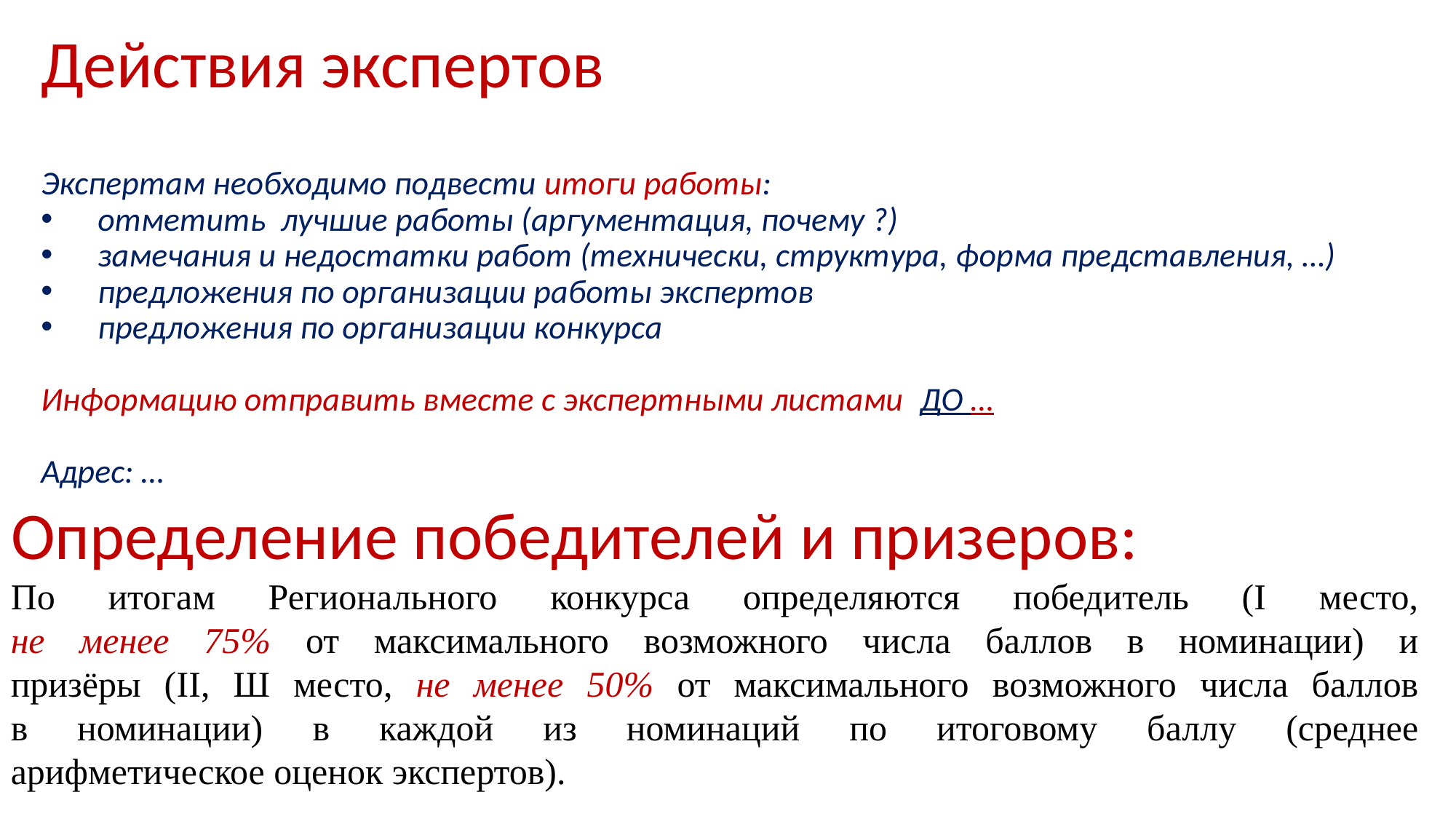

# Действия экспертов
Экспертам необходимо подвести итоги работы:
отметить  лучшие работы (аргументация, почему ?)
замечания и недостатки работ (технически, структура, форма представления, …)
предложения по организации работы экспертов
предложения по организации конкурса

Информацию отправить вместе с экспертными листами  ДО …

Адрес: …

Определение победителей и призеров:
По итогам Регионального конкурса определяются победитель (I место,
не менее 75% от максимального возможного числа баллов в номинации) и
призёры (II, Ш место, не менее 50% от максимального возможного числа баллов
в номинации) в каждой из номинаций по итоговому баллу (среднее
арифметическое оценок экспертов).